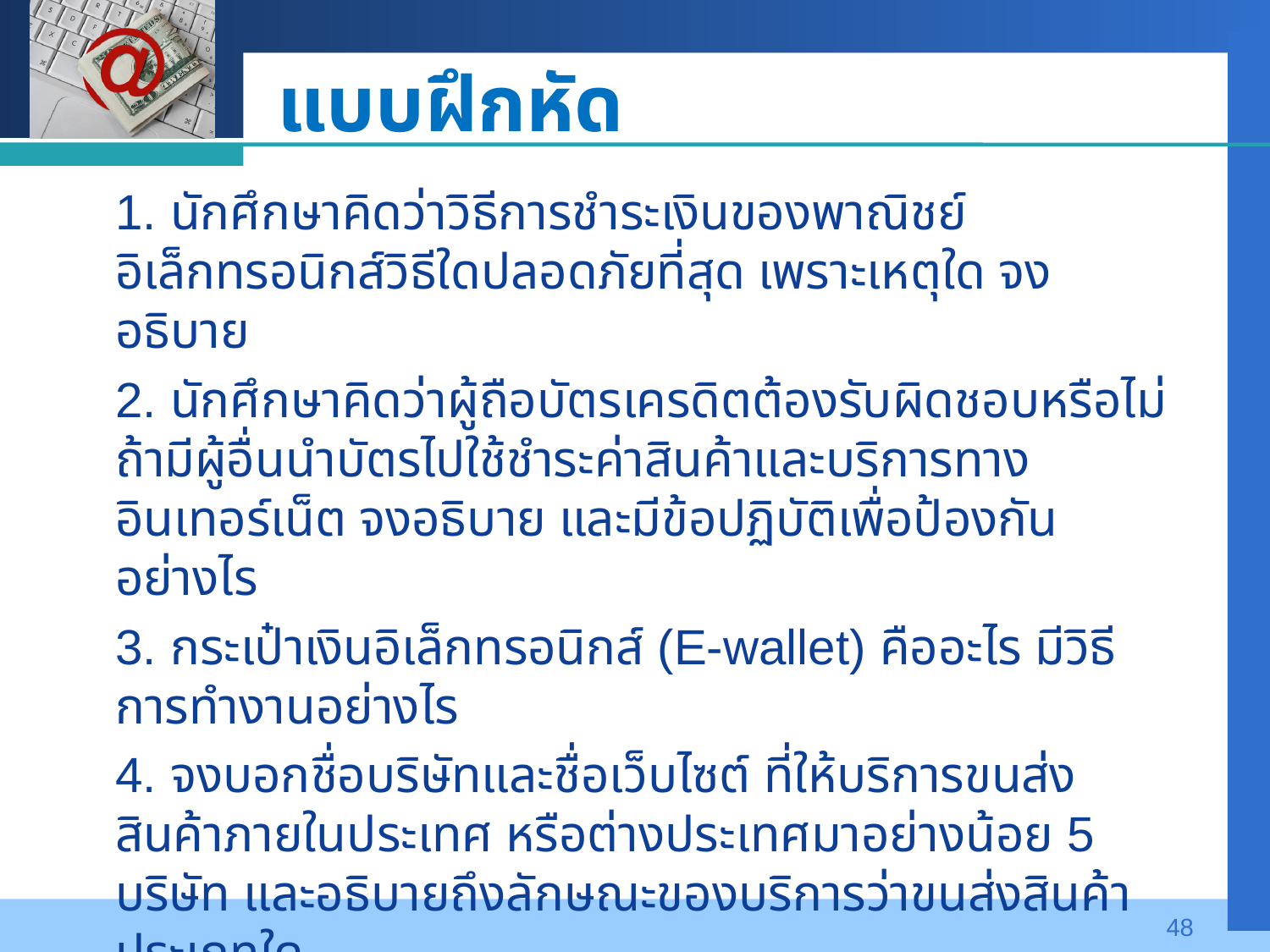

# แบบฝึกหัด
	1. นักศึกษาคิดว่าวิธีการชำระเงินของพาณิชย์อิเล็กทรอนิกส์วิธีใดปลอดภัยที่สุด เพราะเหตุใด จงอธิบาย
	2. นักศึกษาคิดว่าผู้ถือบัตรเครดิตต้องรับผิดชอบหรือไม่ ถ้ามีผู้อื่นนำบัตรไปใช้ชำระค่าสินค้าและบริการทางอินเทอร์เน็ต จงอธิบาย และมีข้อปฏิบัติเพื่อป้องกันอย่างไร
	3. กระเป๋าเงินอิเล็กทรอนิกส์ (E-wallet) คืออะไร มีวิธีการทำงานอย่างไร
	4. จงบอกชื่อบริษัทและชื่อเว็บไซต์ ที่ให้บริการขนส่งสินค้าภายในประเทศ หรือต่างประเทศมาอย่างน้อย 5 บริษัท และอธิบายถึงลักษณะของบริการว่าขนส่งสินค้าประเภทใด

48